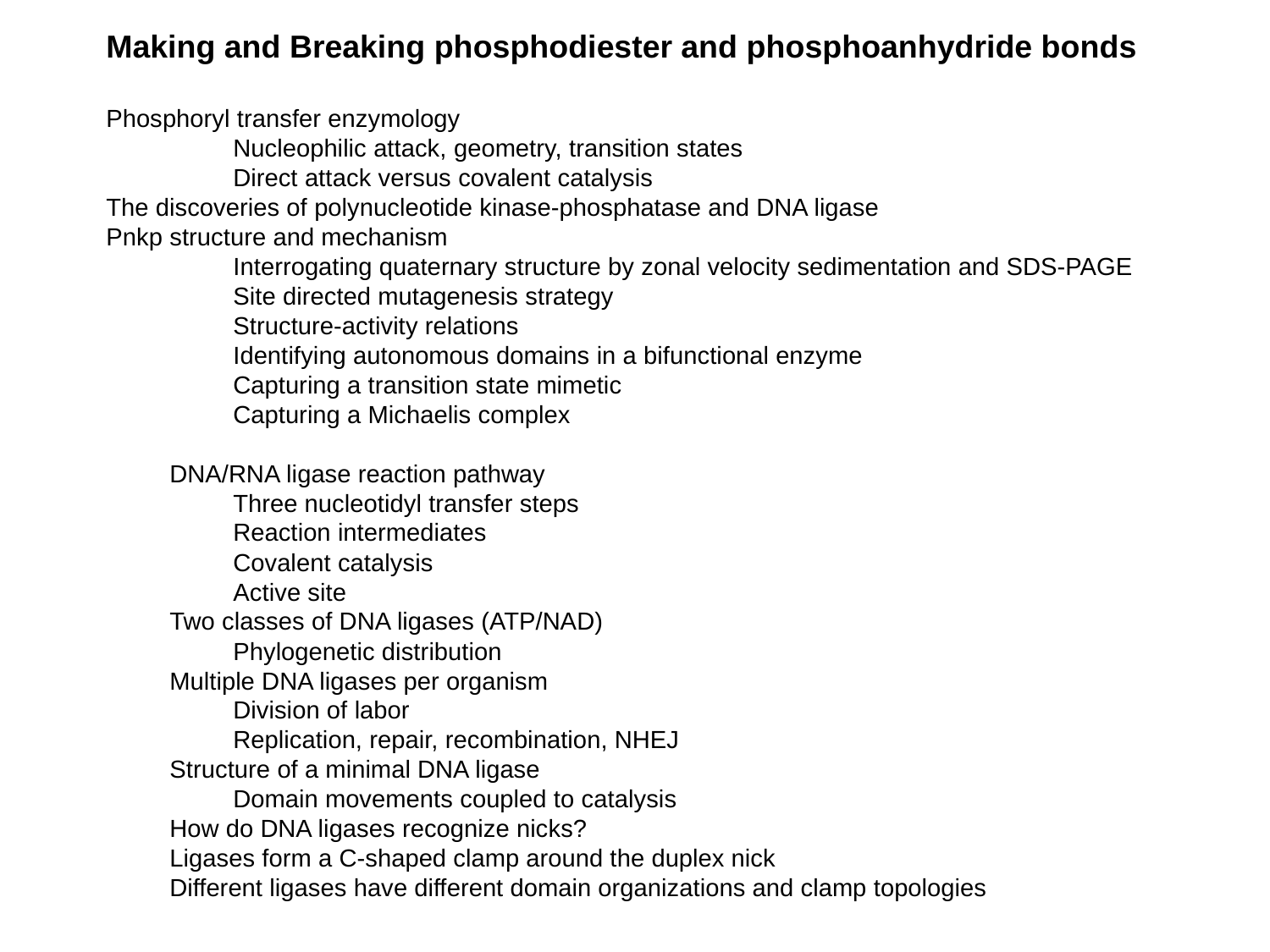

Making and Breaking phosphodiester and phosphoanhydride bonds

Phosphoryl transfer enzymology
	Nucleophilic attack, geometry, transition states
	Direct attack versus covalent catalysis
The discoveries of polynucleotide kinase-phosphatase and DNA ligase
Pnkp structure and mechanism
	Interrogating quaternary structure by zonal velocity sedimentation and SDS-PAGE
    	Site directed mutagenesis strategy
  	Structure-activity relations
  	Identifying autonomous domains in a bifunctional enzyme
  	Capturing a transition state mimetic
  	Capturing a Michaelis complex

DNA/RNA ligase reaction pathway
	Three nucleotidyl transfer steps
	Reaction intermediates
	Covalent catalysis
	Active site
Two classes of DNA ligases (ATP/NAD)
	Phylogenetic distribution
Multiple DNA ligases per organism
	Division of labor
	Replication, repair, recombination, NHEJ
Structure of a minimal DNA ligase
	Domain movements coupled to catalysis
How do DNA ligases recognize nicks?
Ligases form a C-shaped clamp around the duplex nick
Different ligases have different domain organizations and clamp topologies